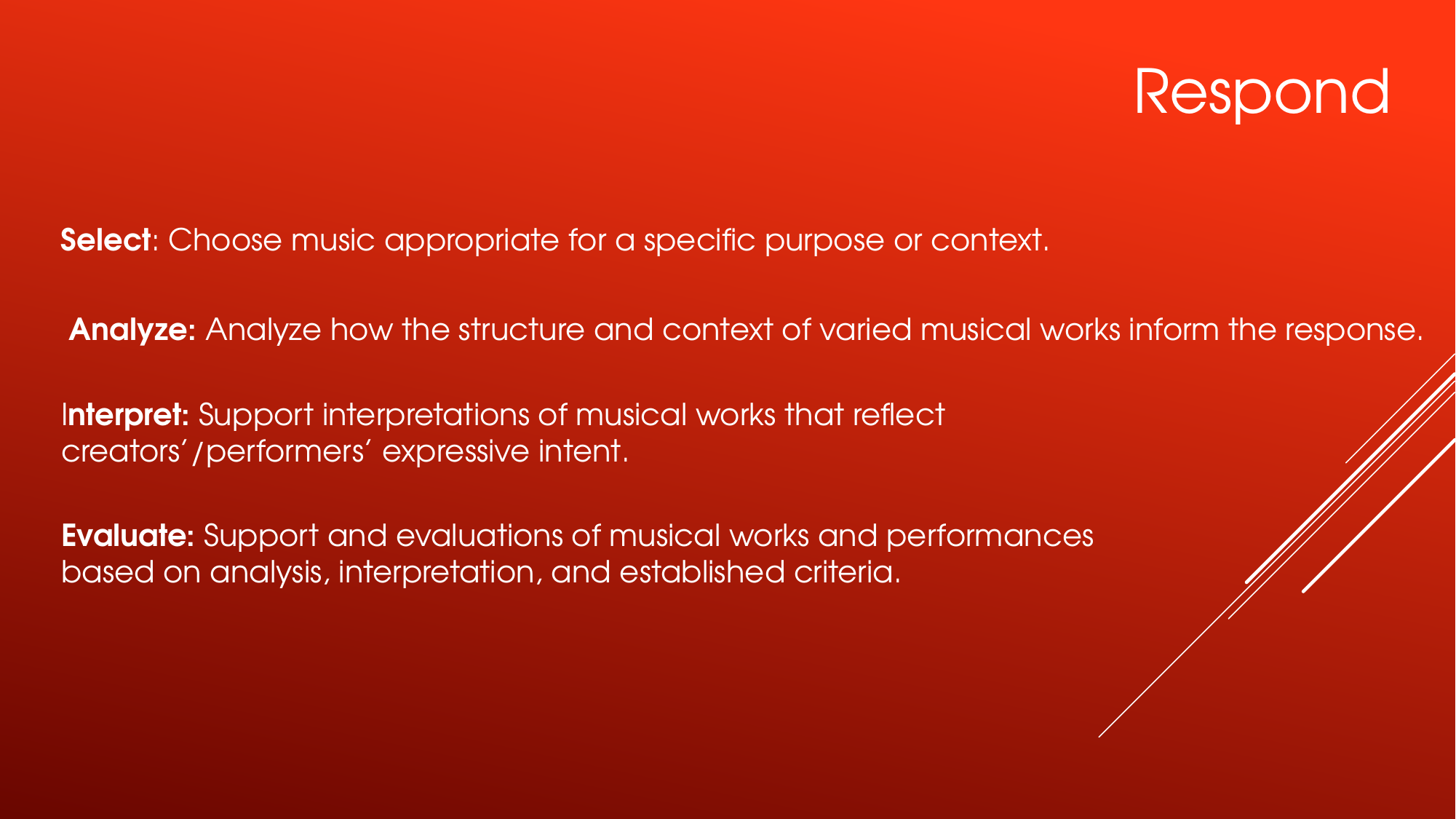

Respond
Select: Choose music appropriate for a specific purpose or context.

Analyze: Analyze how the structure and context of varied musical works inform the response.

Interpret: Support interpretations of musical works that reflect creators’/performers’ expressive intent.

Evaluate: Support and evaluations of musical works and performances based on analysis, interpretation, and established criteria.